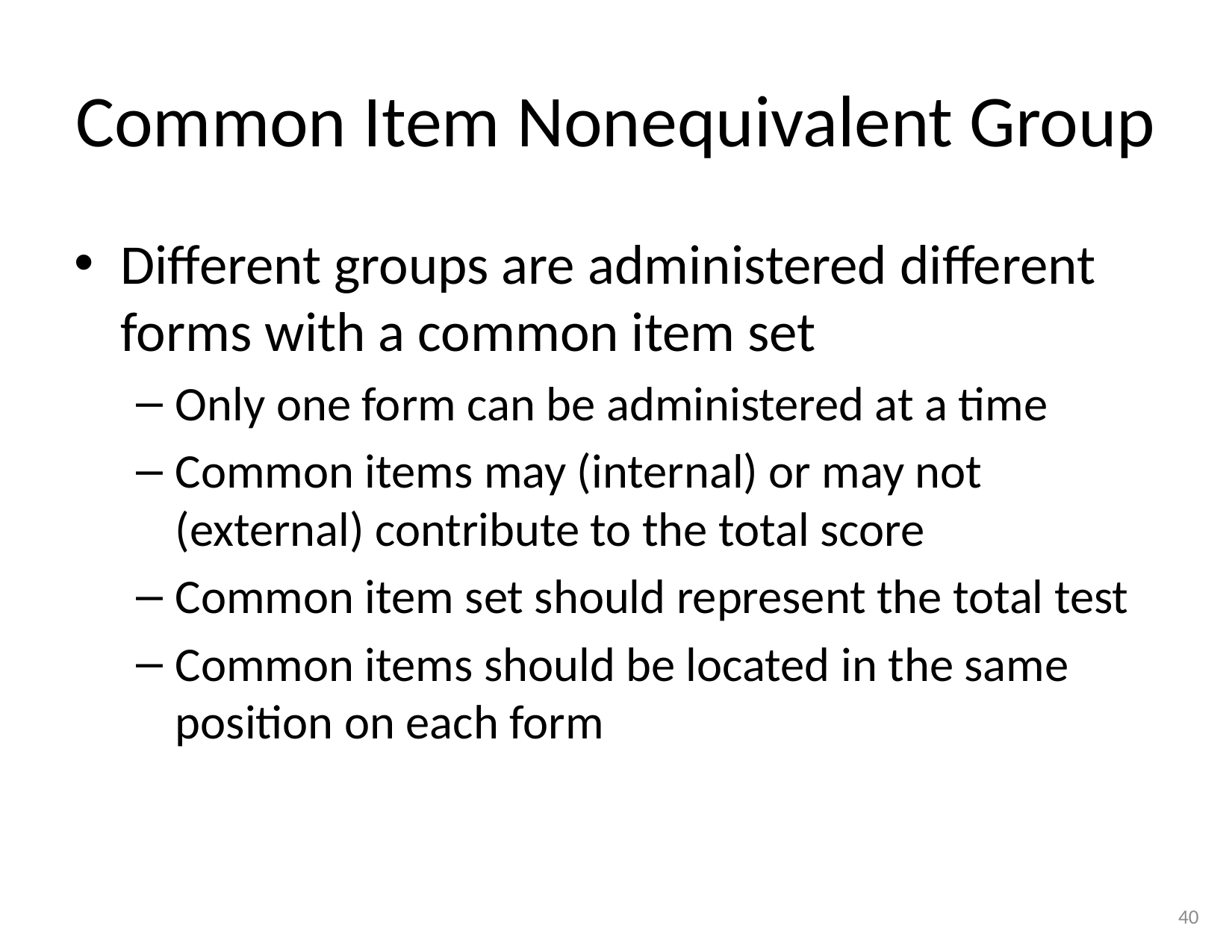

# Common Item Nonequivalent Group
Different groups are administered different forms with a common item set
Only one form can be administered at a time
Common items may (internal) or may not (external) contribute to the total score
Common item set should represent the total test
Common items should be located in the same position on each form

40